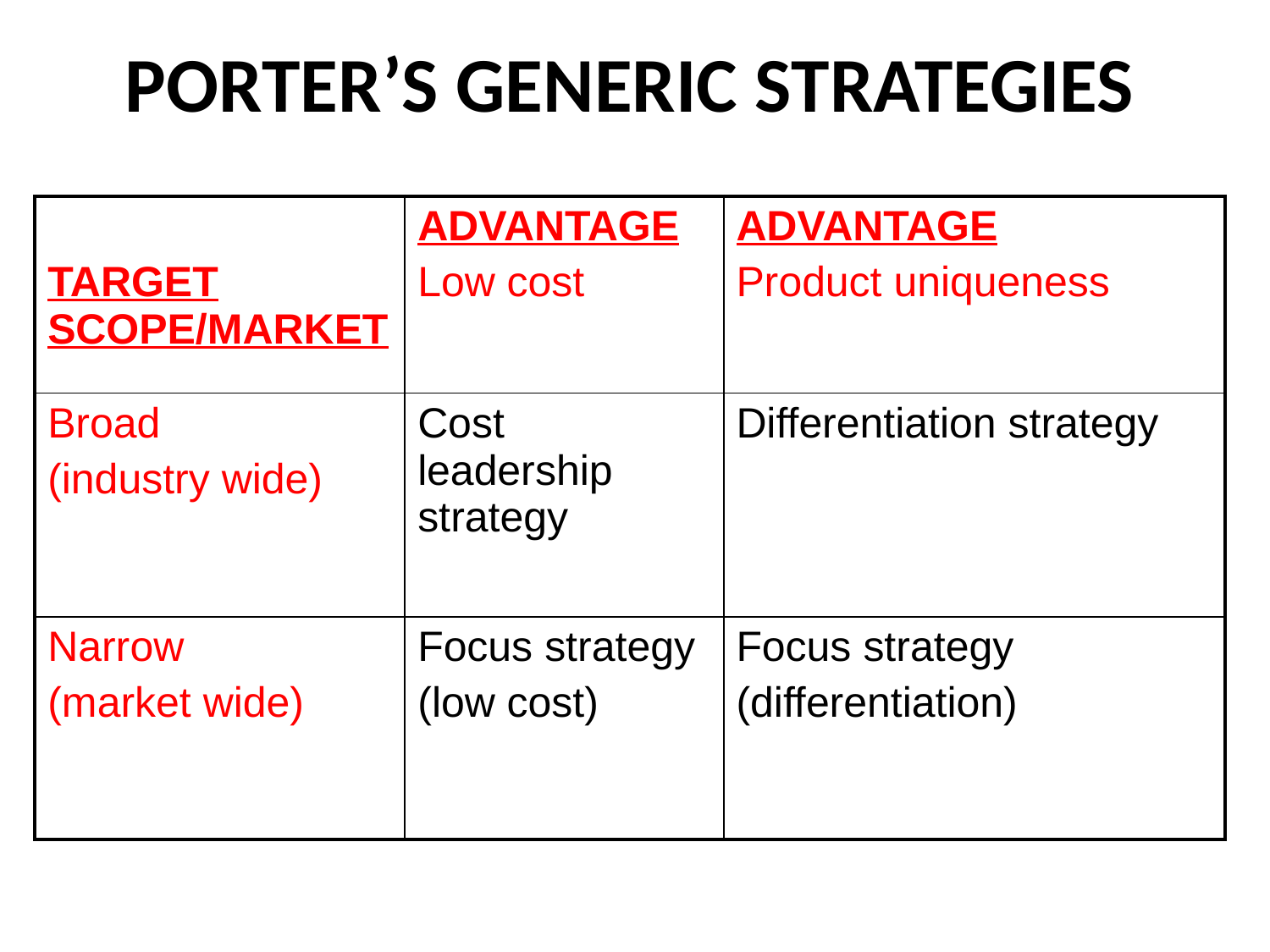

# PORTER’S GENERIC STRATEGIES
| TARGET SCOPE/MARKET | ADVANTAGE Low cost | ADVANTAGE Product uniqueness |
| --- | --- | --- |
| Broad (industry wide) | Cost leadership strategy | Differentiation strategy |
| Narrow (market wide) | Focus strategy (low cost) | Focus strategy (differentiation) |